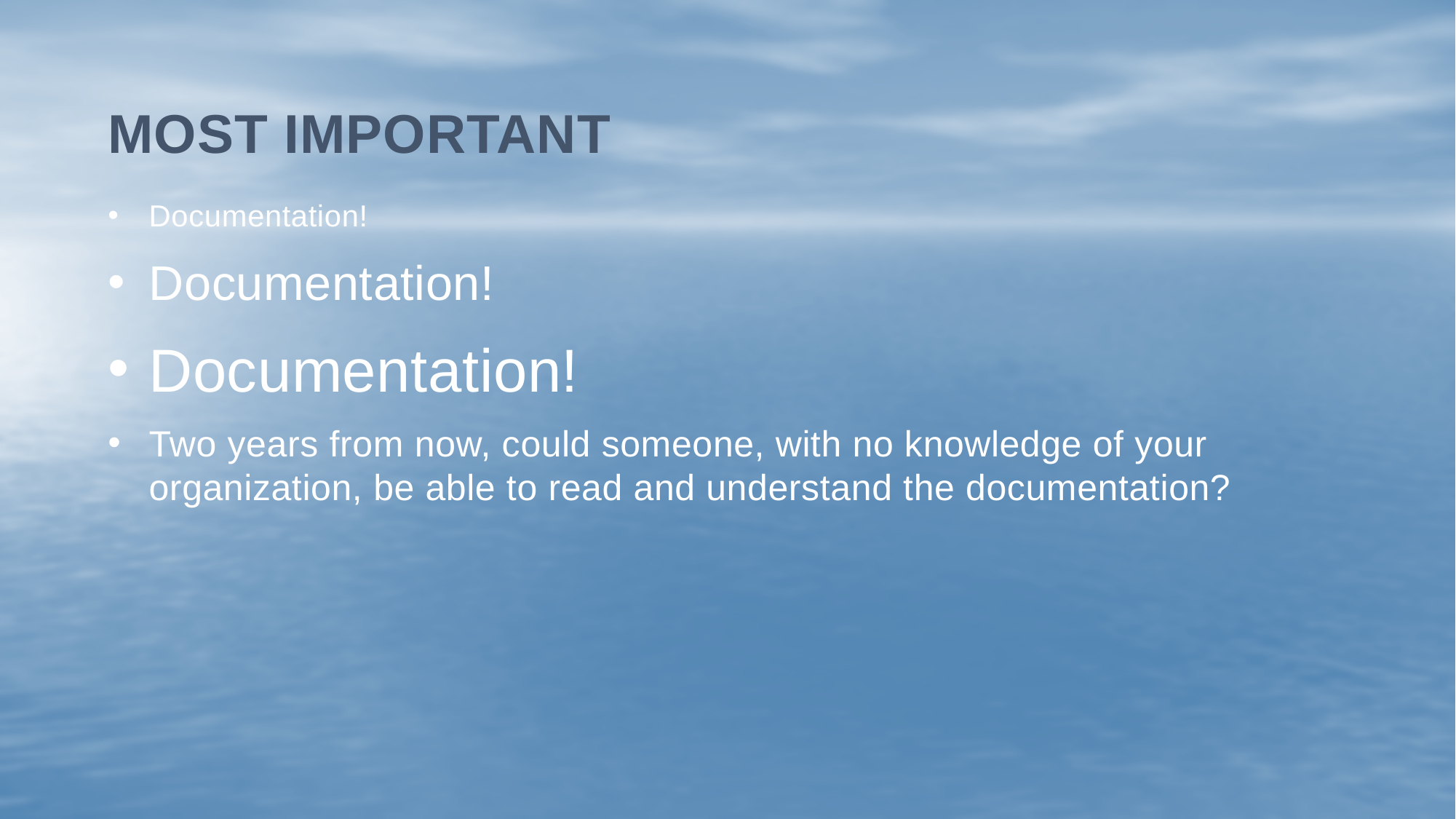

# Most Important
Documentation!
Documentation!
Documentation!
Two years from now, could someone, with no knowledge of your organization, be able to read and understand the documentation?